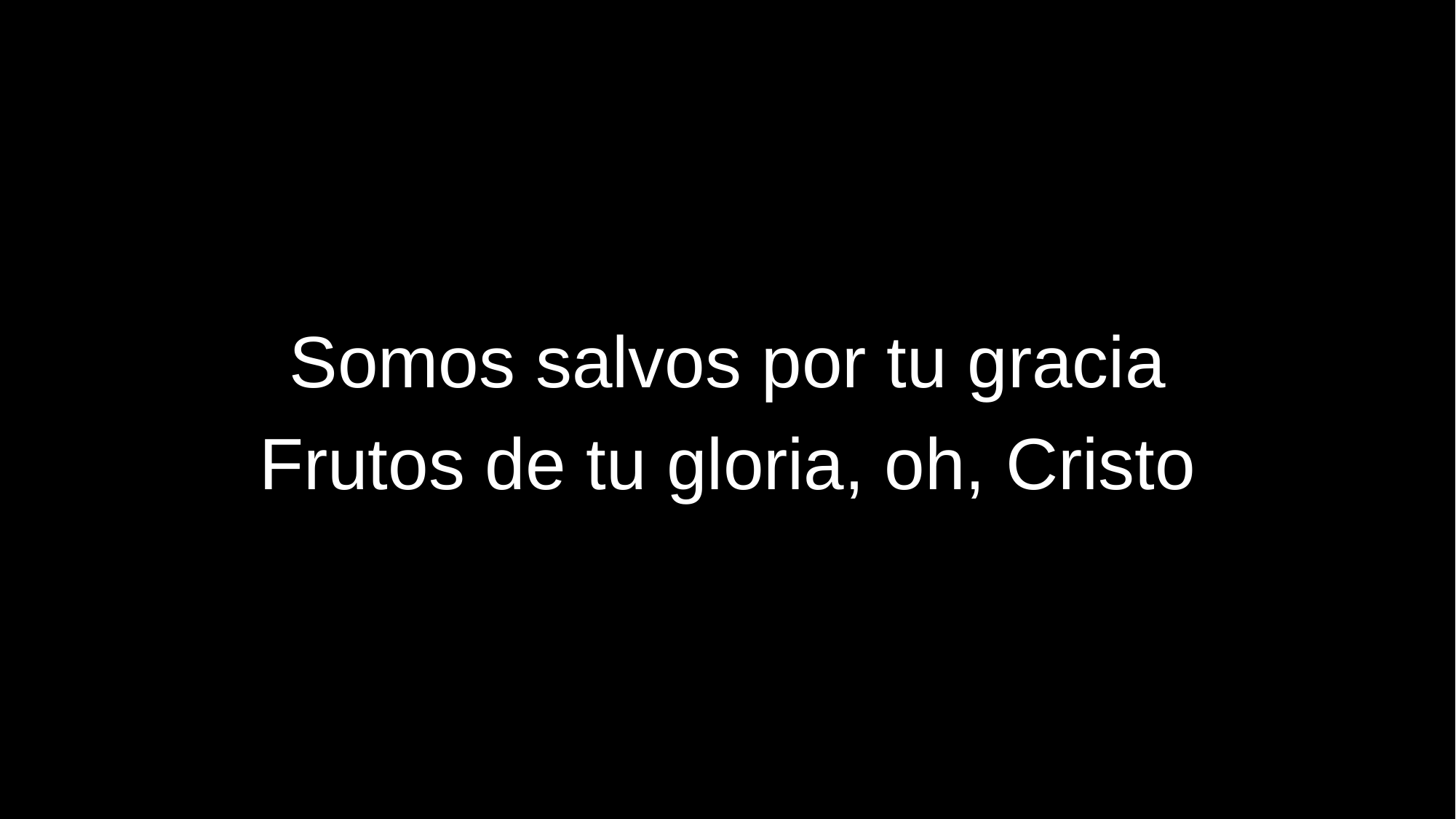

Somos salvos por tu gracia
Frutos de tu gloria, oh, Cristo